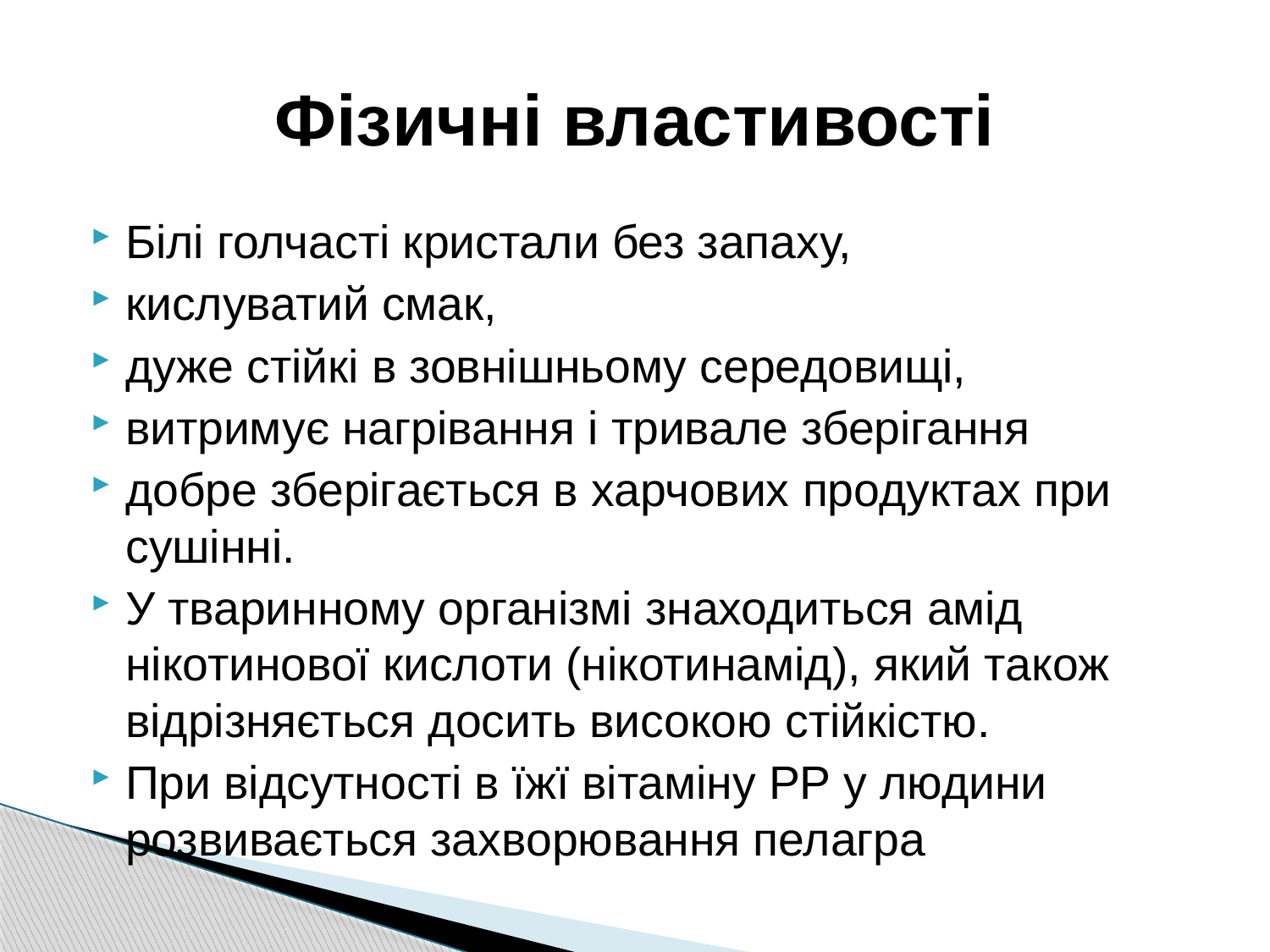

# Фізичні властивості
Білі голчасті кристали без запаху,
кислуватий смак,
дуже стійкі в зовнішньому середовищі,
витримує нагрівання і тривале зберігання
добре зберігається в харчових продуктах при сушінні.
У тваринному організмі знаходиться амід нікотинової кислоти (нікотинамід), який також відрізняється досить високою стійкістю.
При відсутності в їжї вітаміну РР у людини розвивається захворювання пелагра